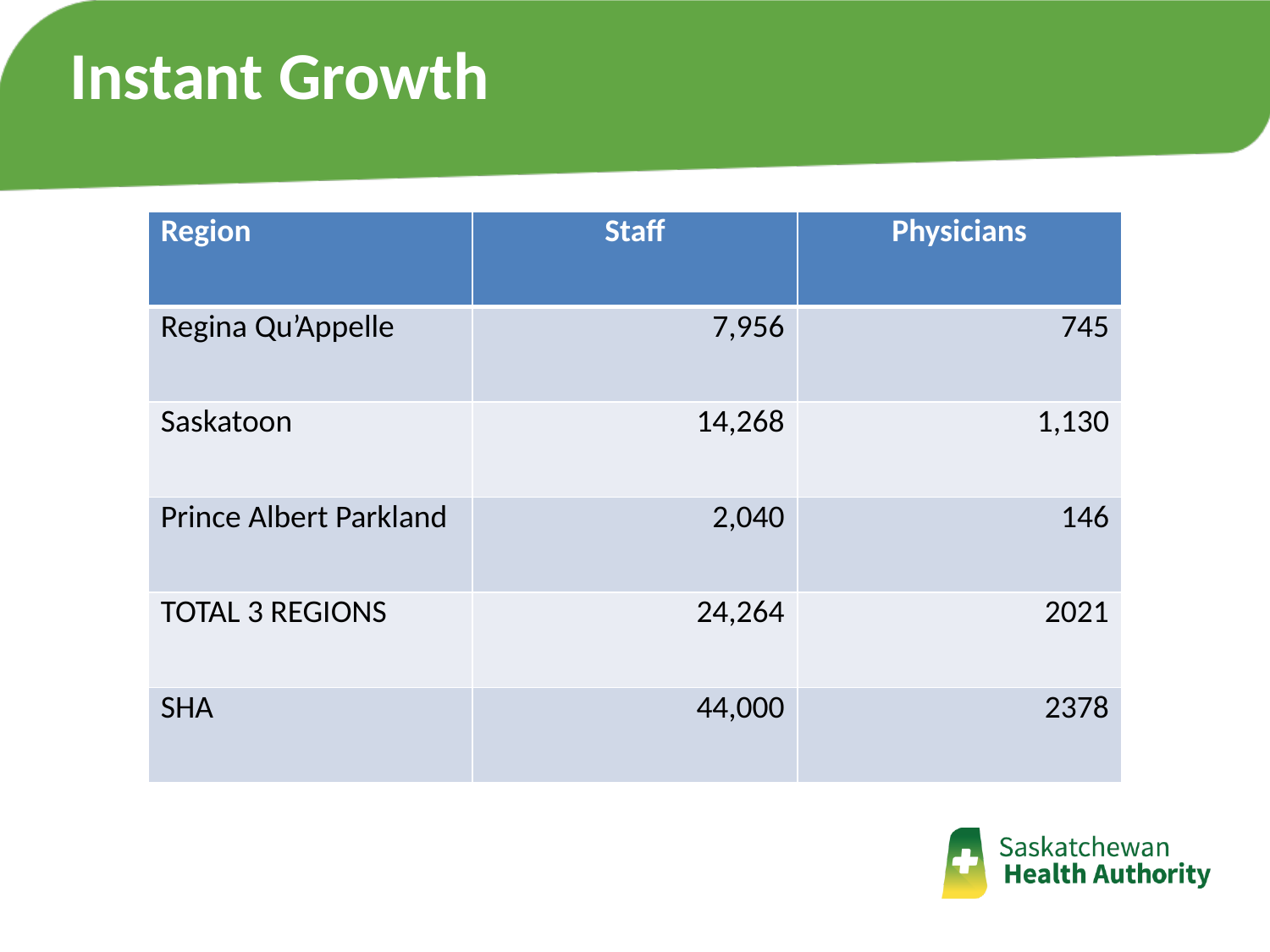

Instant Growth

| Region | Staff | Physicians |
| --- | --- | --- |
| Regina Qu’Appelle | 7,956 | 745 |
| Saskatoon | 14,268 | 1,130 |
| Prince Albert Parkland | 2,040 | 146 |
| TOTAL 3 REGIONS | 24,264 | 2021 |
| SHA | 44,000 | 2378 |